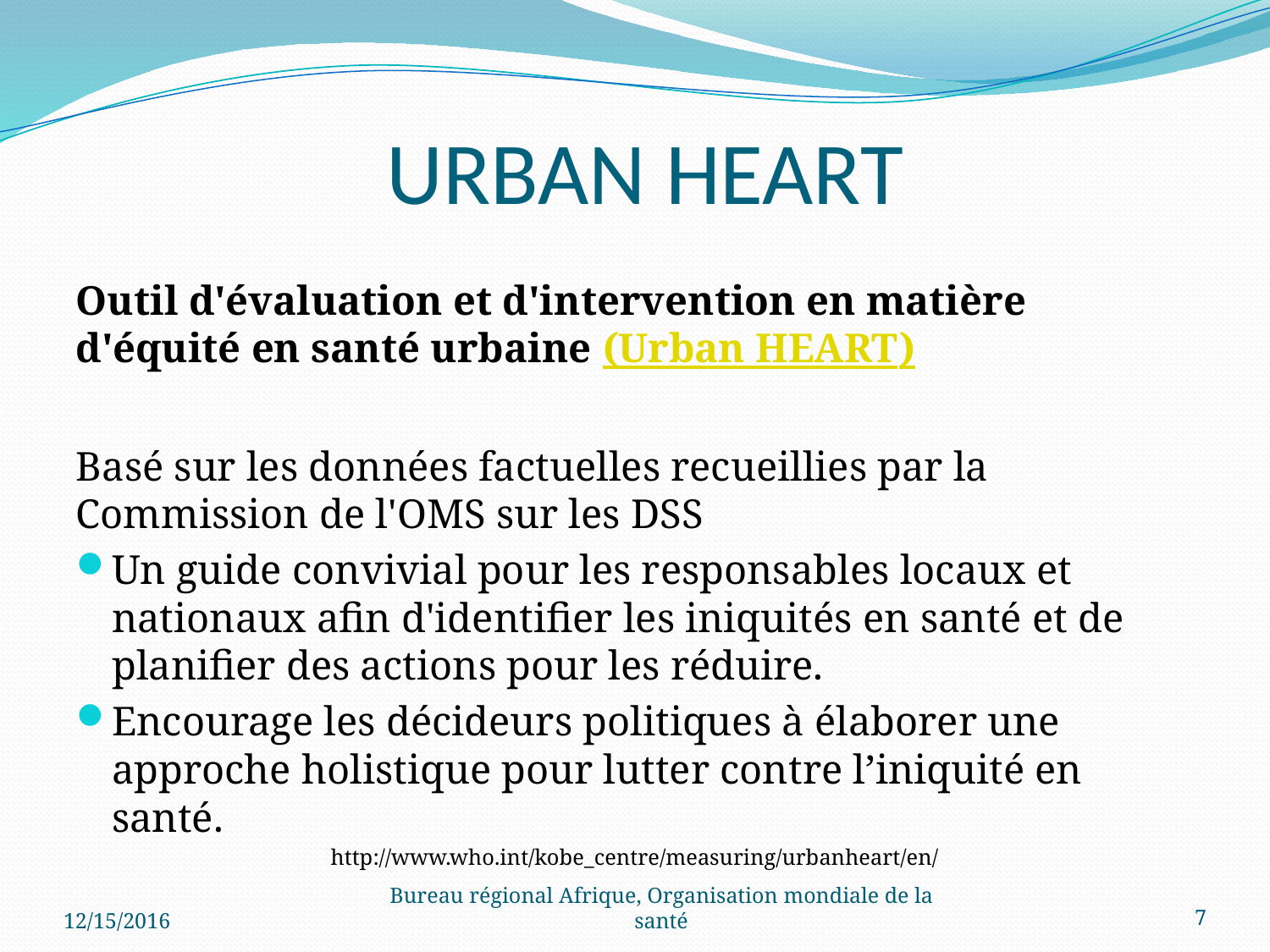

# URBAN HEART
Outil d'évaluation et d'intervention en matière d'équité en santé urbaine (Urban HEART)

Basé sur les données factuelles recueillies par la Commission de l'OMS sur les DSS
Un guide convivial pour les responsables locaux et nationaux afin d'identifier les iniquités en santé et de planifier des actions pour les réduire.
Encourage les décideurs politiques à élaborer une approche holistique pour lutter contre l’iniquité en santé.
http://www.who.int/kobe_centre/measuring/urbanheart/en/
12/15/2016
Bureau régional Afrique, Organisation mondiale de la santé
7